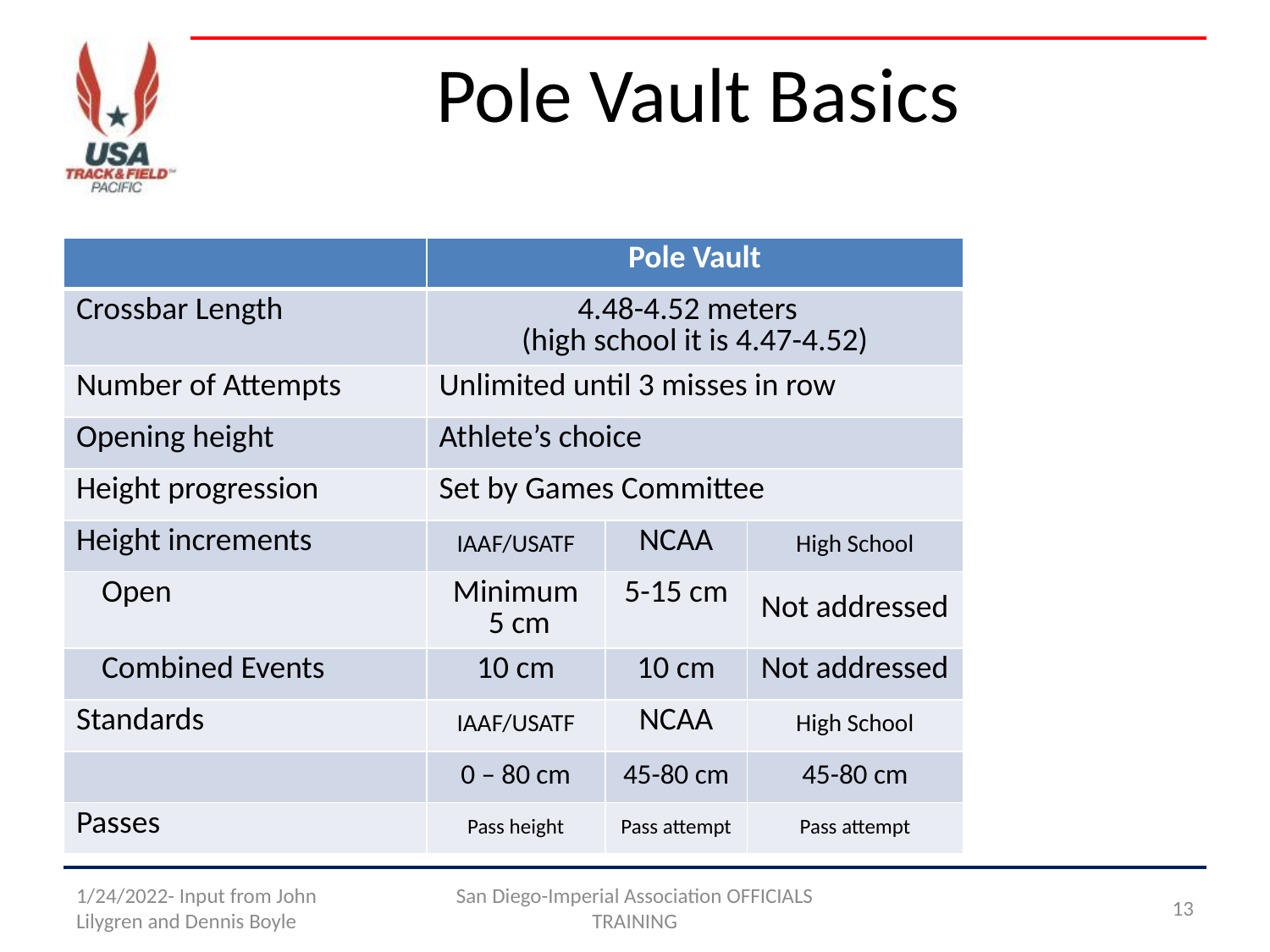

# Pole Vault Basics
|  | Pole Vault |  |  |
| --- | --- | --- | --- |
| Crossbar Length | 4.48-4.52 meters (high school it is 4.47-4.52) |  |  |
| Number of Attempts | Unlimited until 3 misses in row |  |  |
| Opening height | Athlete’s choice |  |  |
| Height progression | Set by Games Committee |  |  |
| Height increments | IAAF/USATF | NCAA | High School |
| Open | Minimum 5 cm | 5-15 cm | Not addressed |
| Combined Events | 10 cm | 10 cm | Not addressed |
| Standards | IAAF/USATF | NCAA | High School |
|  | 0 – 80 cm | 45-80 cm | 45-80 cm |
| Passes | Pass height | Pass attempt | Pass attempt |
1/24/2022- Input from John Lilygren and Dennis Boyle
San Diego-Imperial Association OFFICIALS TRAINING
13